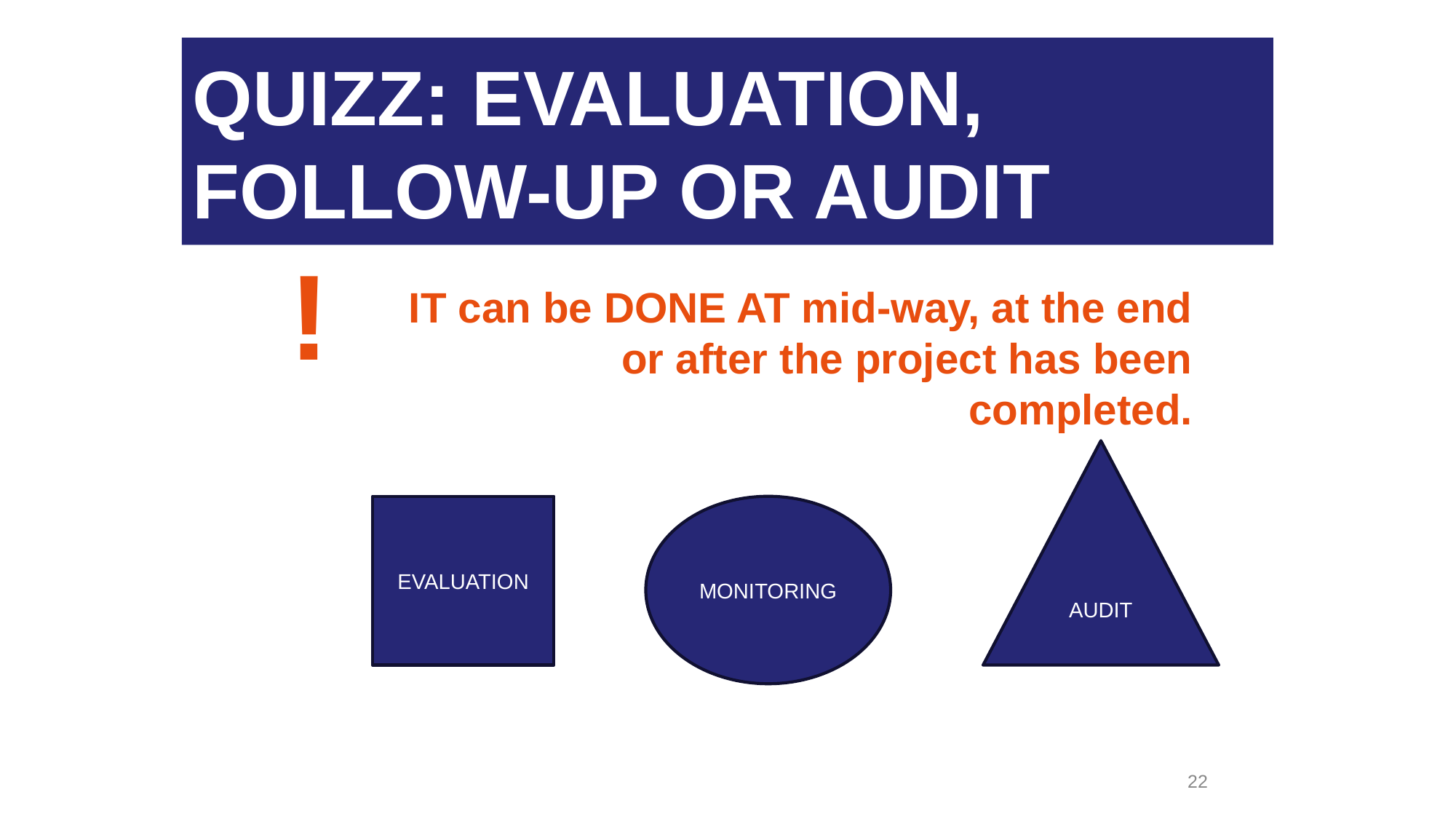

QUIZZ: EVALUATION, FOLLOW-UP OR AUDIT
!

IT can be DONE AT mid-way, at the end or after the project has been completed.
AUDIT
EVALUATION
MONITORING
22